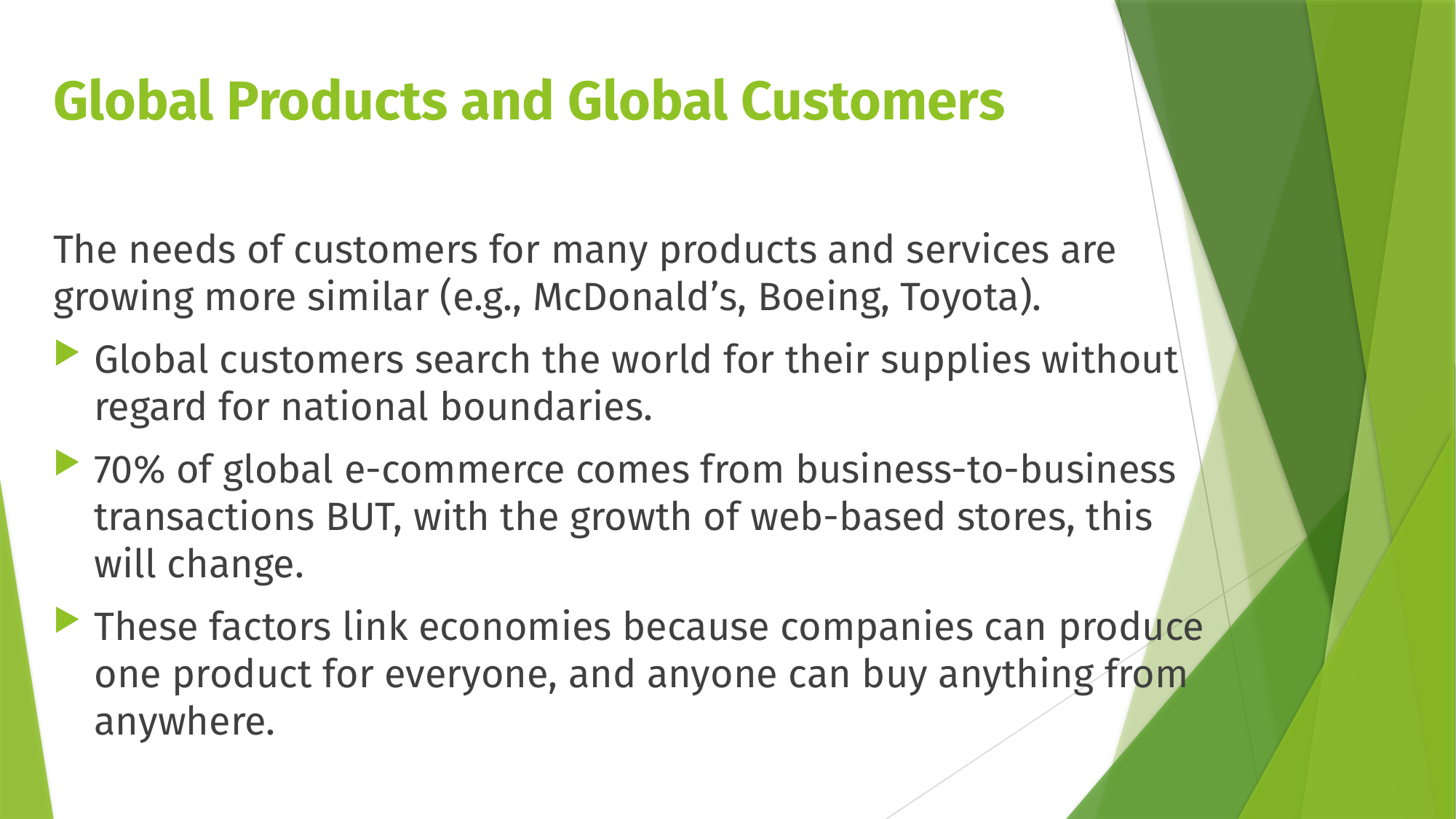

# Global Products and Global Customers
The needs of customers for many products and services are growing more similar (e.g., McDonald’s, Boeing, Toyota).
Global customers search the world for their supplies without regard for national boundaries.
70% of global e-commerce comes from business-to-business transactions BUT, with the growth of web-based stores, this will change.
These factors link economies because companies can produce one product for everyone, and anyone can buy anything from anywhere.